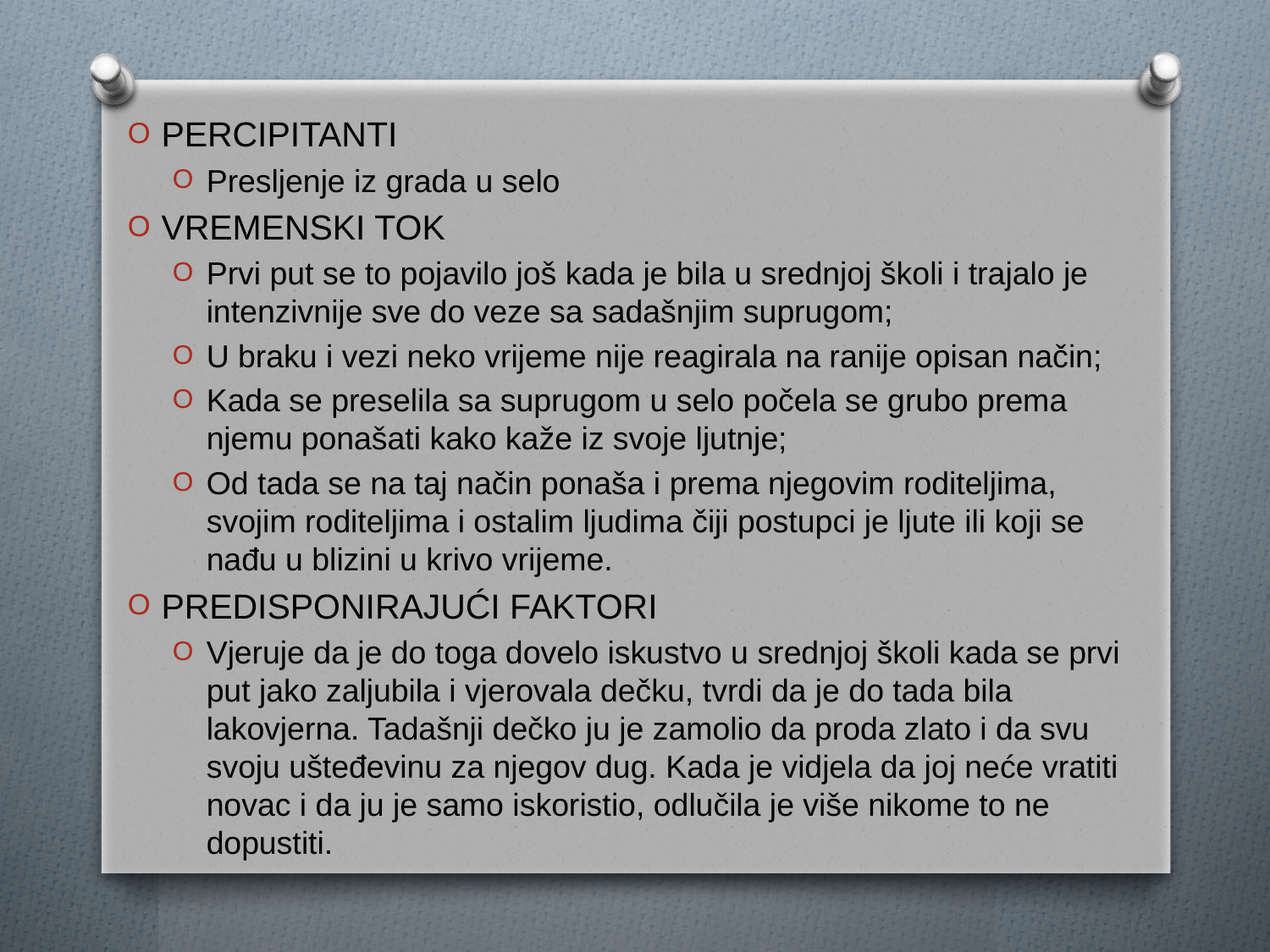

PERCIPITANTI
Presljenje iz grada u selo
VREMENSKI TOK
Prvi put se to pojavilo još kada je bila u srednjoj školi i trajalo je intenzivnije sve do veze sa sadašnjim suprugom;
U braku i vezi neko vrijeme nije reagirala na ranije opisan način;
Kada se preselila sa suprugom u selo počela se grubo prema njemu ponašati kako kaže iz svoje ljutnje;
Od tada se na taj način ponaša i prema njegovim roditeljima, svojim roditeljima i ostalim ljudima čiji postupci je ljute ili koji se nađu u blizini u krivo vrijeme.
PREDISPONIRAJUĆI FAKTORI
Vjeruje da je do toga dovelo iskustvo u srednjoj školi kada se prvi put jako zaljubila i vjerovala dečku, tvrdi da je do tada bila lakovjerna. Tadašnji dečko ju je zamolio da proda zlato i da svu svoju ušteđevinu za njegov dug. Kada je vidjela da joj neće vratiti novac i da ju je samo iskoristio, odlučila je više nikome to ne dopustiti.